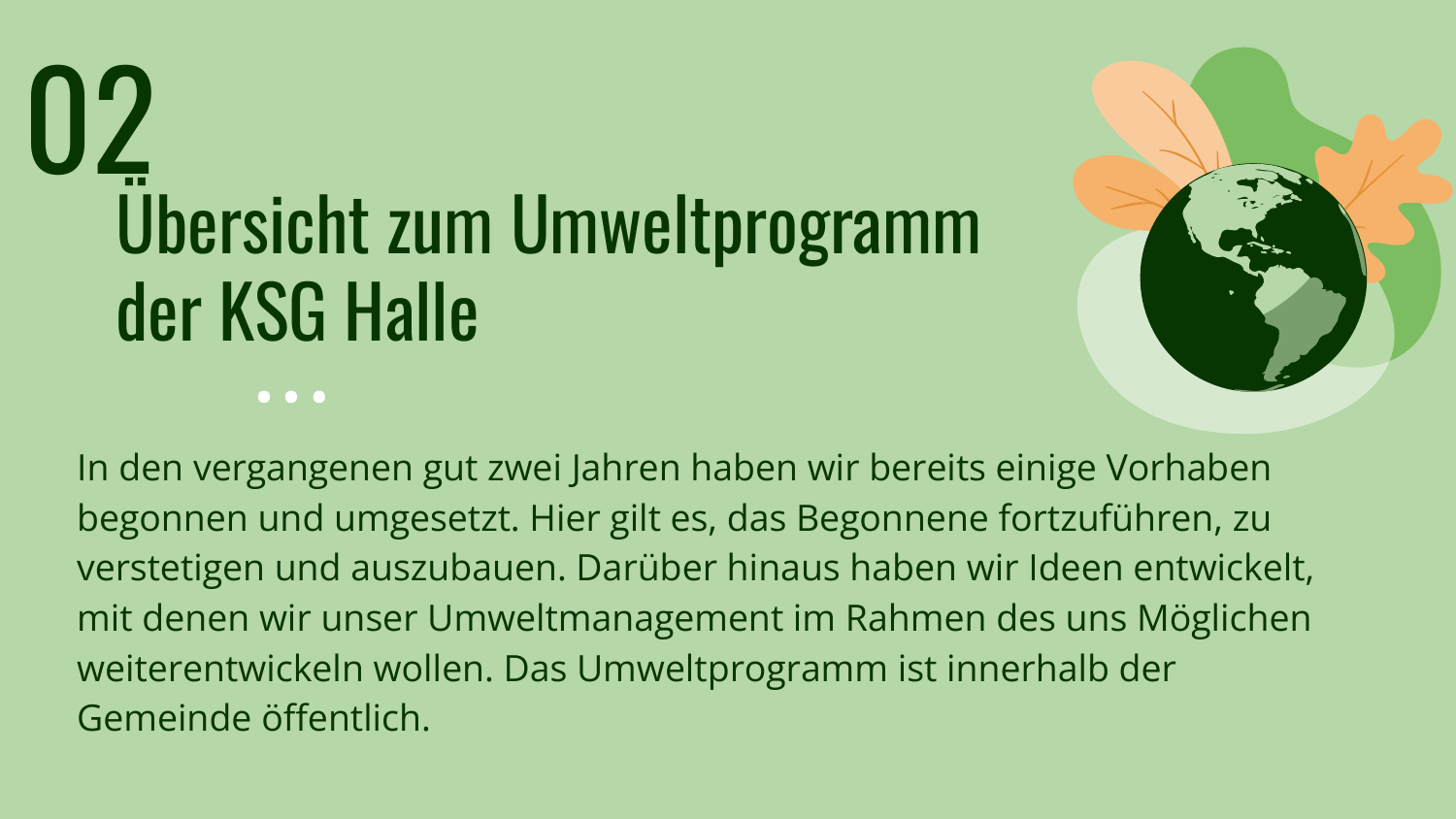

02

# Übersicht zum Umweltprogramm der KSG Halle

In den vergangenen gut zwei Jahren haben wir bereits einige Vorhaben begonnen und umgesetzt. Hier gilt es, das Begonnene fortzuführen, zu verstetigen und auszubauen. Darüber hinaus haben wir Ideen entwickelt, mit denen wir unser Umweltmanagement im Rahmen des uns Möglichen weiterentwickeln wollen. Das Umweltprogramm ist innerhalb der Gemeinde öffentlich.